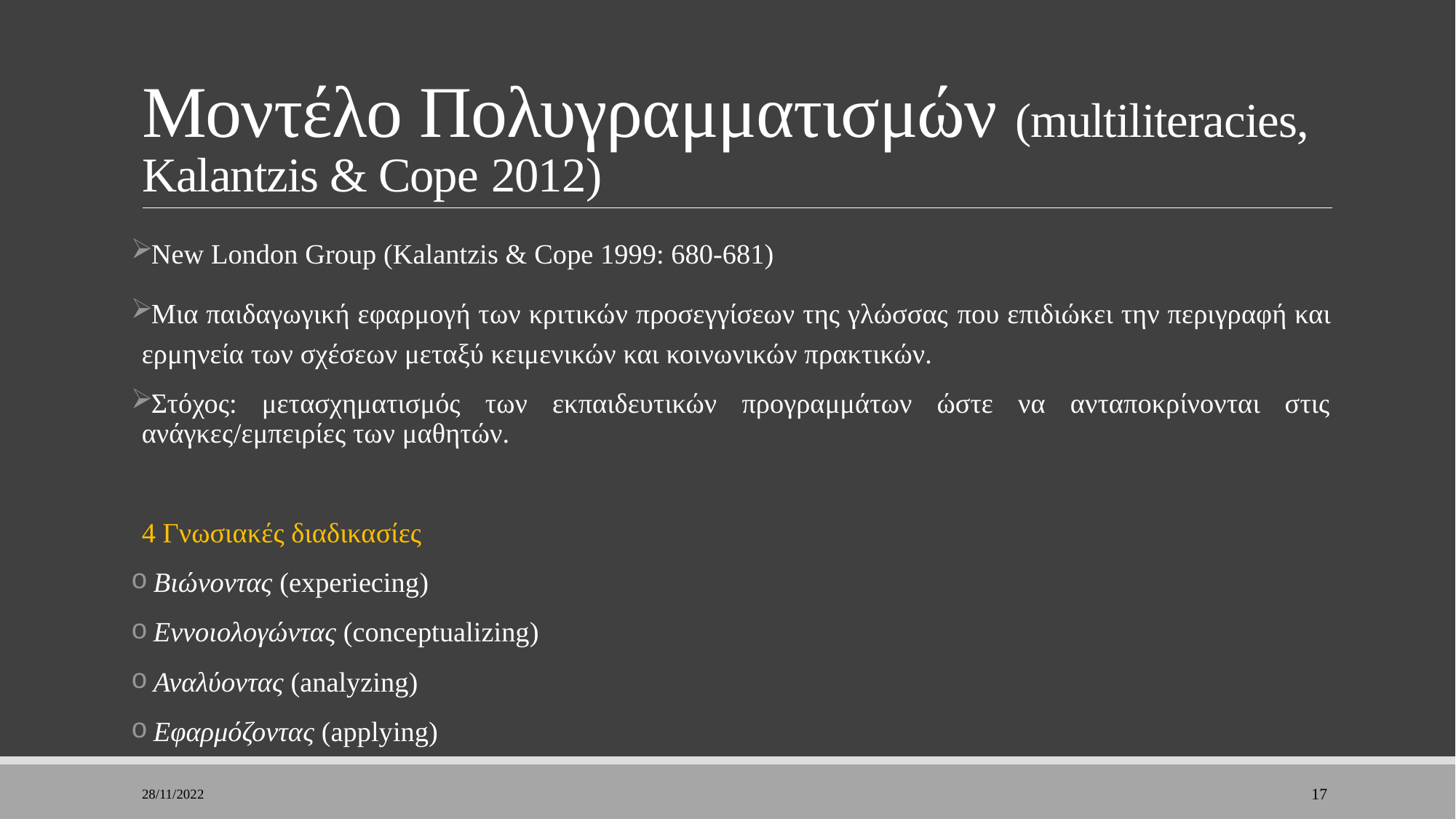

# Μοντέλο Πολυγραμματισμών (multiliteracies, Kalantzis & Cope 2012)
New London Group (Kalantzis & Cope 1999: 680-681)
Μια παιδαγωγική εφαρμογή των κριτικών προσεγγίσεων της γλώσσας που επιδιώκει την περιγραφή και ερμηνεία των σχέσεων μεταξύ κειμενικών και κοινωνικών πρακτικών.
Στόχος: μετασχηματισμός των εκπαιδευτικών προγραμμάτων ώστε να ανταποκρίνονται στις ανάγκες/εμπειρίες των μαθητών.

4 Γνωσιακές διαδικασίες
 Βιώνοντας (experiecing)
 Εννοιολογώντας (conceptualizing)
 Αναλύοντας (analyzing)
 Εφαρμόζοντας (applying)
28/11/2022
17